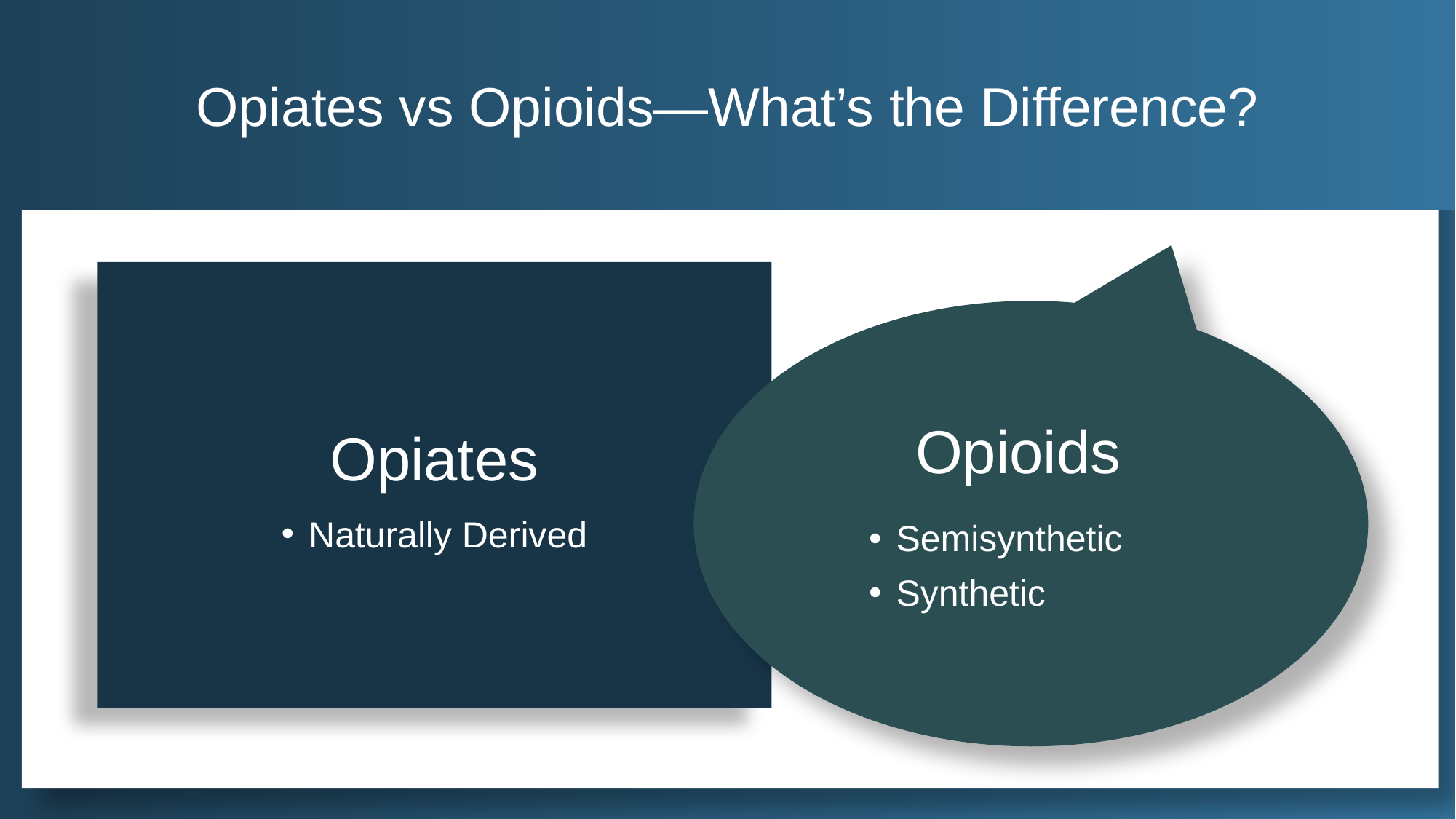

# Opiates vs Opioids—What’s the Difference?

Opiates
Naturally Derived

Opioids
Semisynthetic
Synthetic